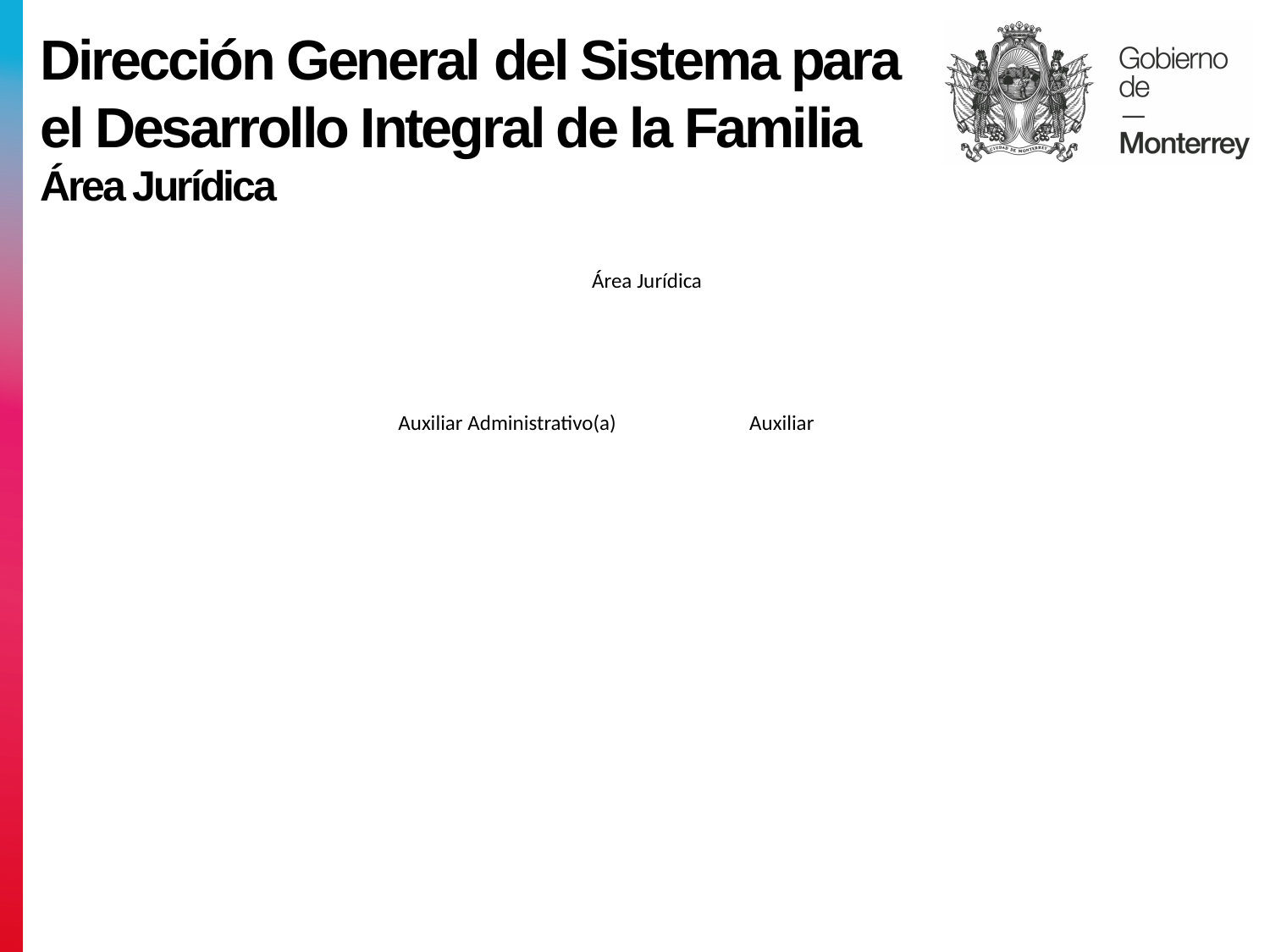

Dirección General del Sistema para
el Desarrollo Integral de la Familia
Área Jurídica
Área Jurídica
Auxiliar Administrativo(a)
Auxiliar